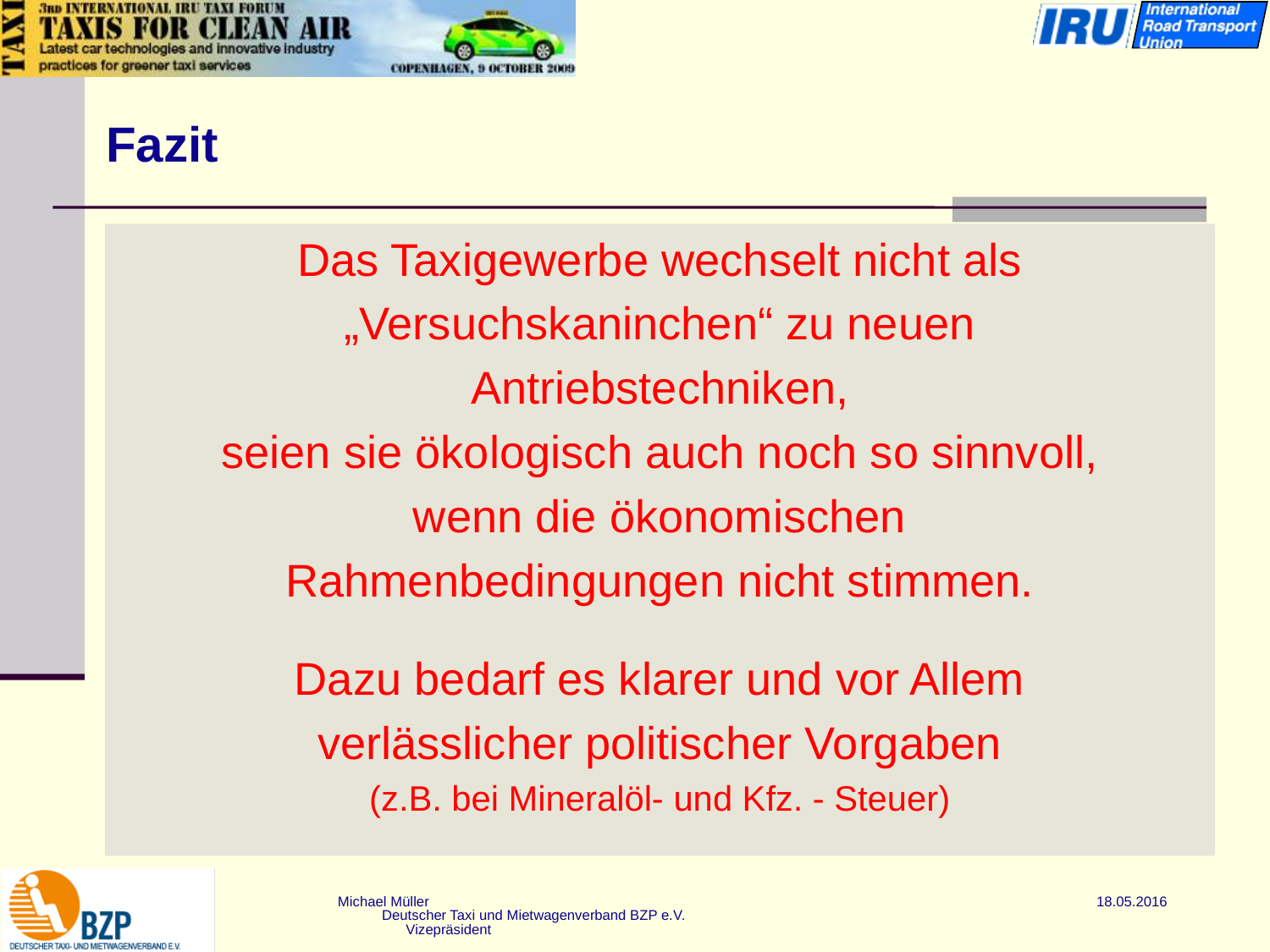

# Fazit
Das Taxigewerbe wechselt nicht als
„Versuchskaninchen“ zu neuen
Antriebstechniken,
seien sie ökologisch auch noch so sinnvoll,
wenn die ökonomischen
Rahmenbedingungen nicht stimmen.

Dazu bedarf es klarer und vor Allem
verlässlicher politischer Vorgaben
(z.B. bei Mineralöl- und Kfz. - Steuer)
Michael Müller                                                                                                                         Deutscher Taxi und Mietwagenverband BZP e.V.                                                               Vizepräsident
                                     18.05.2016